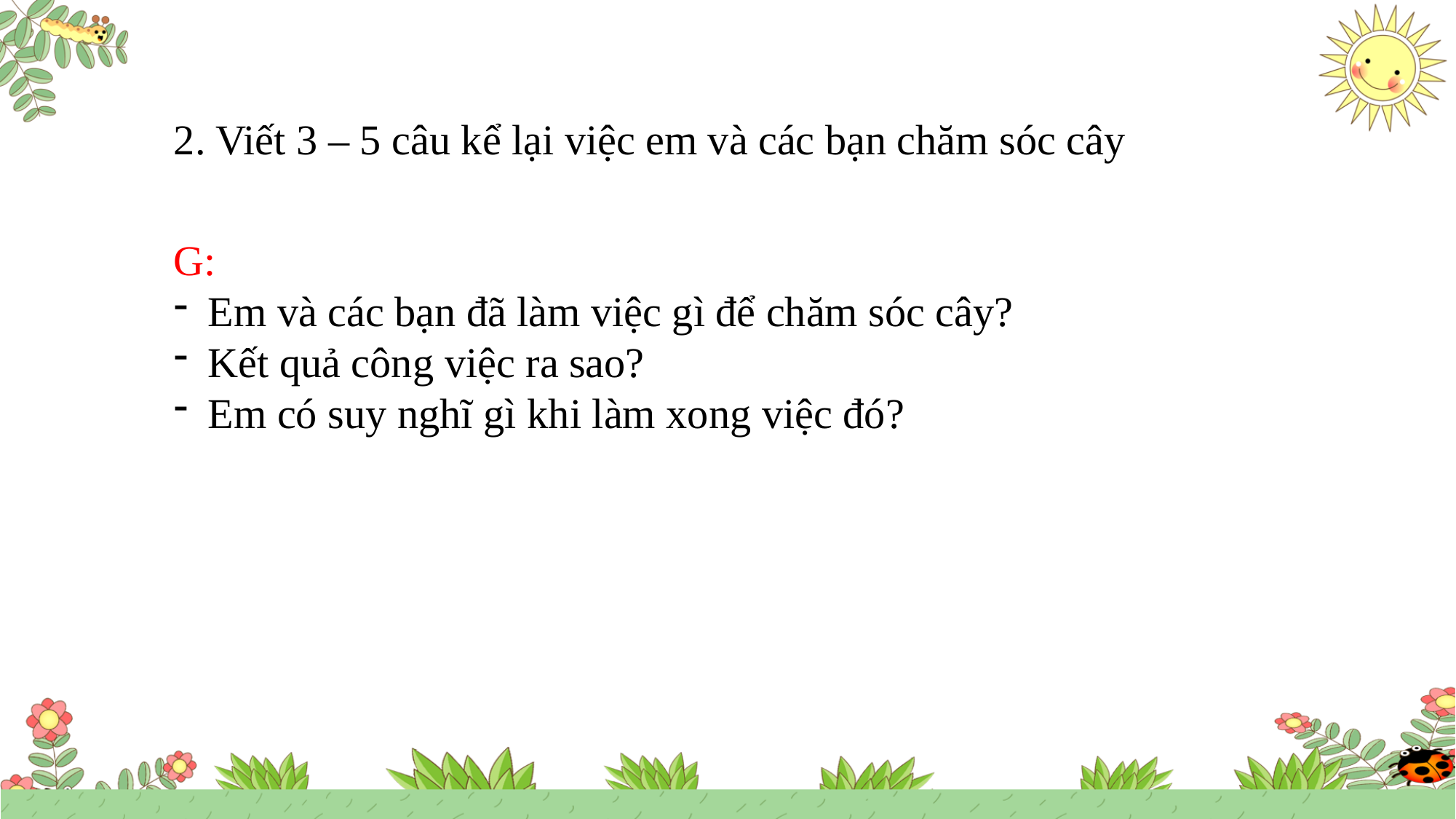

2. Viết 3 – 5 câu kể lại việc em và các bạn chăm sóc cây
G:
Em và các bạn đã làm việc gì để chăm sóc cây?
Kết quả công việc ra sao?
Em có suy nghĩ gì khi làm xong việc đó?